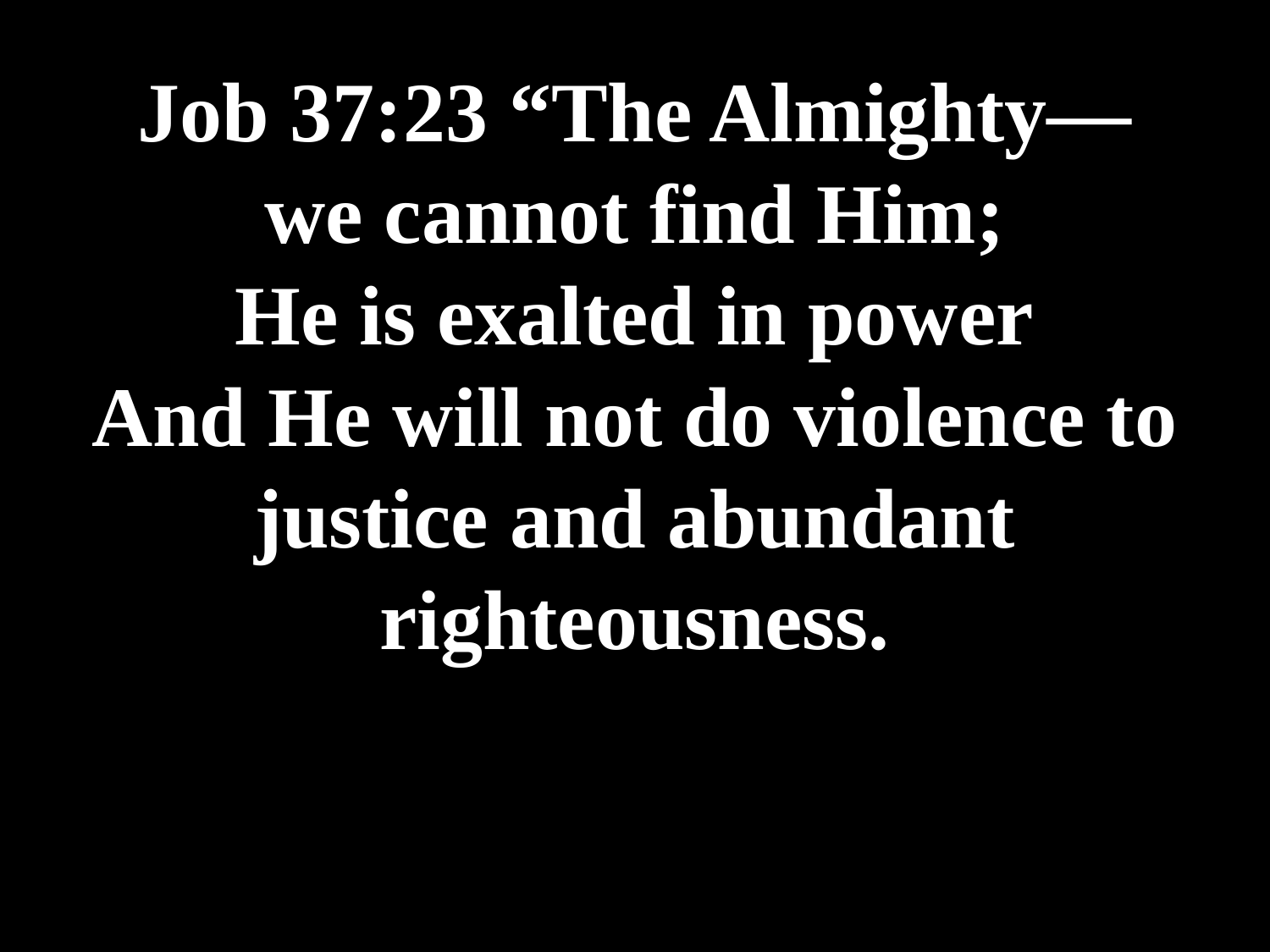

# Job 37:23 “The Almighty⁠— we cannot find Him; He is exalted in power And He will not do violence to justice and abundant righteousness.